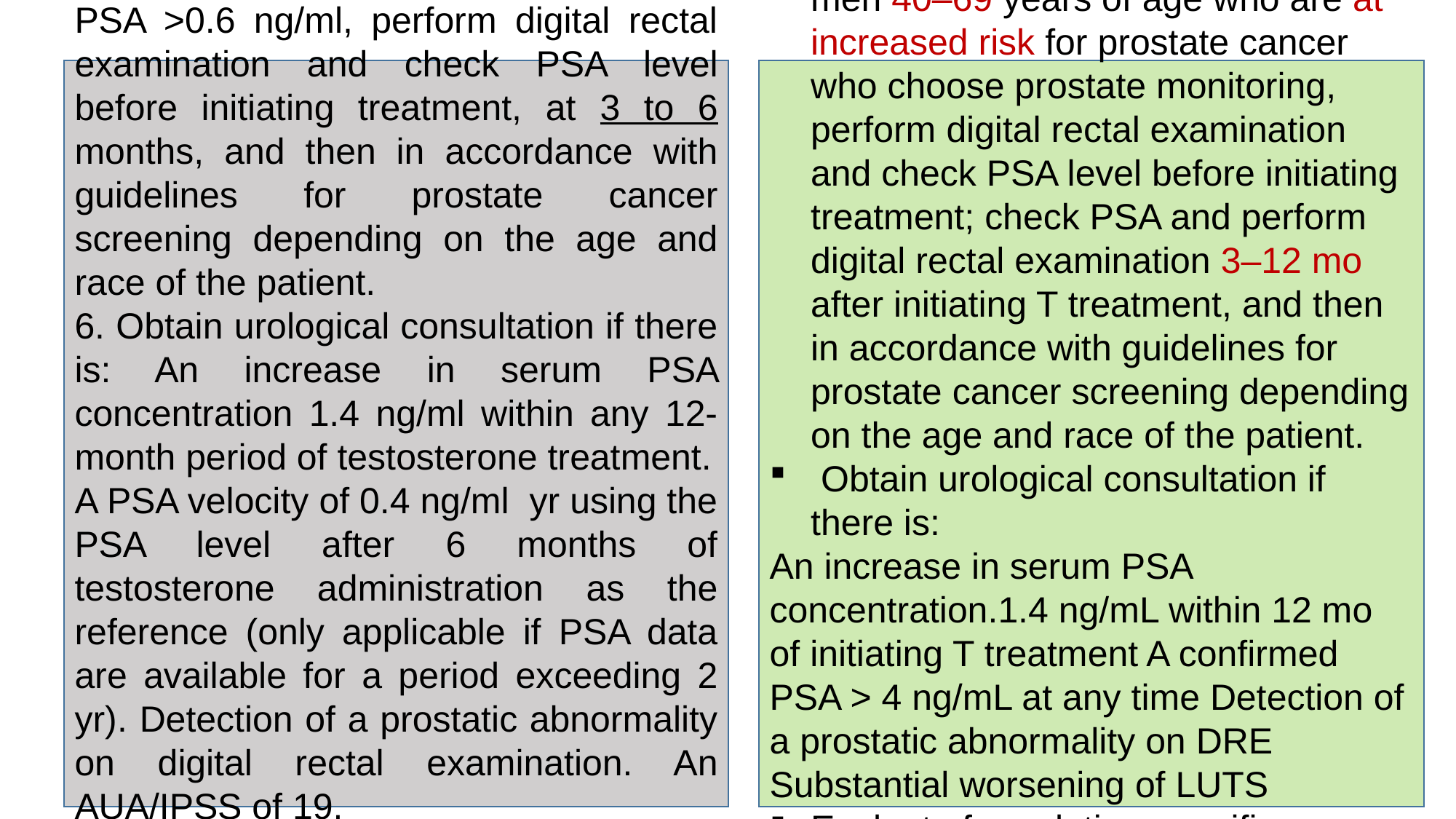

5. In men ≥40 yr of age with baseline PSA >0.6 ng/ml, perform digital rectal examination and check PSA level before initiating treatment, at 3 to 6 months, and then in accordance with guidelines for prostate cancer screening depending on the age and race of the patient.
6. Obtain urological consultation if there is: An increase in serum PSA concentration 1.4 ng/ml within any 12-month period of testosterone treatment.
A PSA velocity of 0.4 ng/ml  yr using the PSA level after 6 months of testosterone administration as the reference (only applicable if PSA data are available for a period exceeding 2 yr). Detection of a prostatic abnormality on digital rectal examination. An AUA/IPSS of 19.
7. Evaluate formulation-specific adverse effects at each visit.
For men 55–69 yr of age and for men 40–69 years of age who are at increased risk for prostate cancer who choose prostate monitoring, perform digital rectal examination and check PSA level before initiating treatment; check PSA and perform digital rectal examination 3–12 mo after initiating T treatment, and then in accordance with guidelines for prostate cancer screening depending on the age and race of the patient.
 Obtain urological consultation if there is:
An increase in serum PSA concentration.1.4 ng/mL within 12 mo of initiating T treatment A confirmed PSA > 4 ng/mL at any time Detection of a prostatic abnormality on DRE Substantial worsening of LUTS
Evaluate formulation-specific adverse effects at each visit.